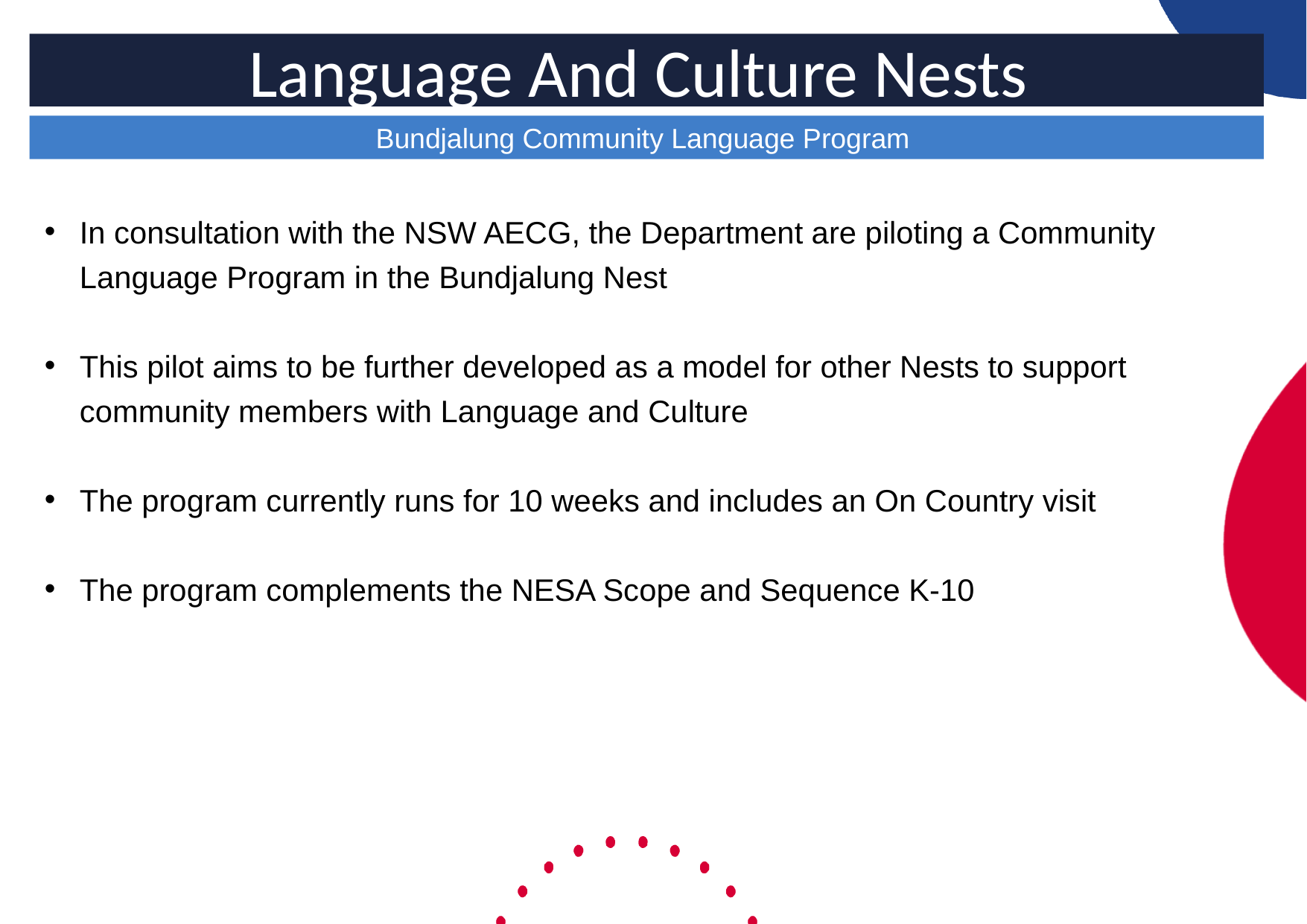

# Language And Culture Nests
Bundjalung Community Language Program

​In consultation with the NSW AECG, the Department are piloting a Community Language Program in the Bundjalung Nest

This pilot aims to be further developed as a model for other Nests to support community members with Language and Culture

The program currently runs for 10 weeks and includes an On Country visit

The program complements the NESA Scope and Sequence K-10